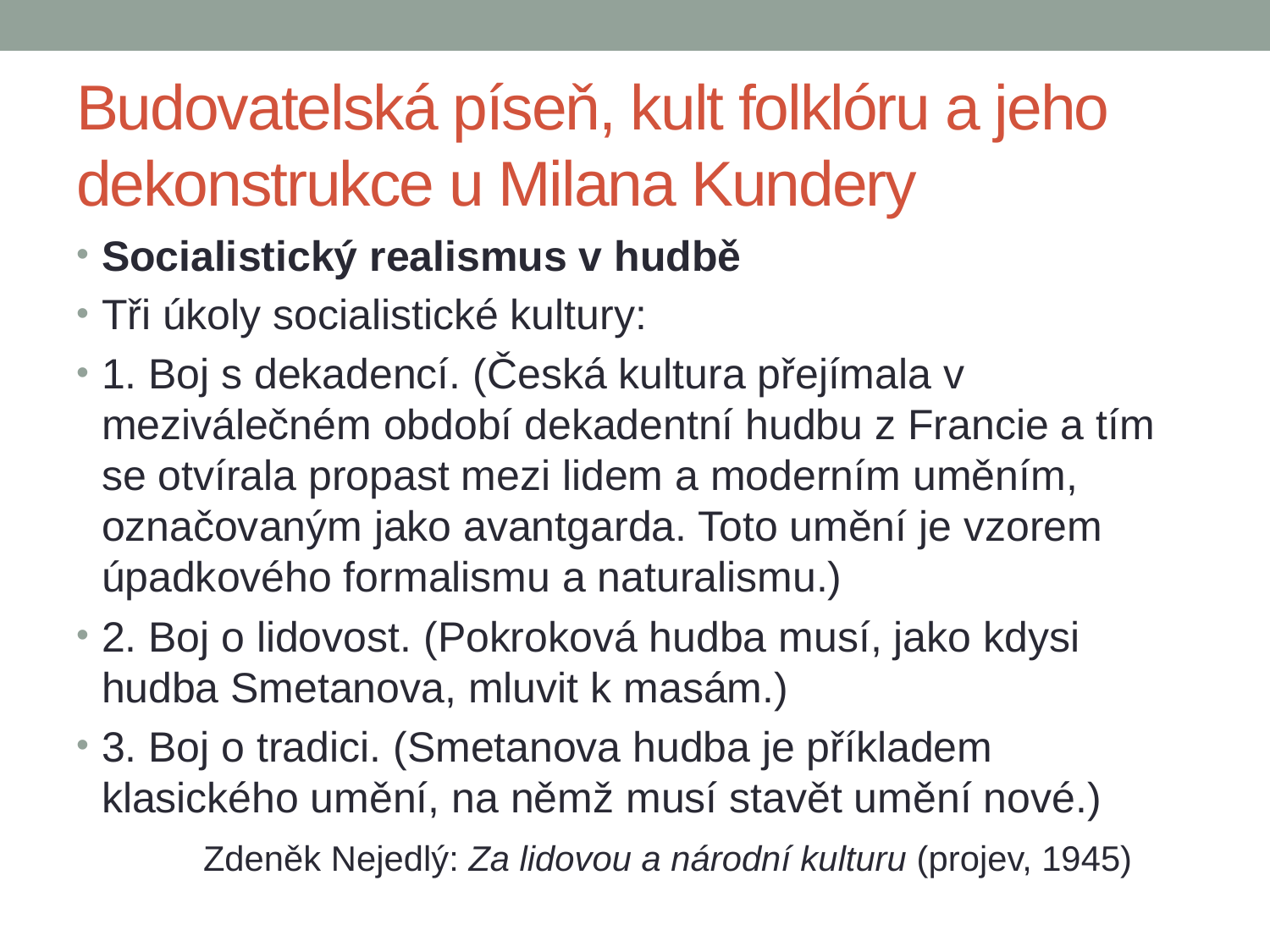

# Budovatelská píseň, kult folklóru a jeho dekonstrukce u Milana Kundery
Socialistický realismus v hudbě
Tři úkoly socialistické kultury:
1. Boj s dekadencí. (Česká kultura přejímala v meziválečném období dekadentní hudbu z Francie a tím se otvírala propast mezi lidem a moderním uměním, označovaným jako avantgarda. Toto umění je vzorem úpadkového formalismu a naturalismu.)
2. Boj o lidovost. (Pokroková hudba musí, jako kdysi hudba Smetanova, mluvit k masám.)
3. Boj o tradici. (Smetanova hudba je příkladem klasického umění, na němž musí stavět umění nové.)
	Zdeněk Nejedlý: Za lidovou a národní kulturu (projev, 1945)